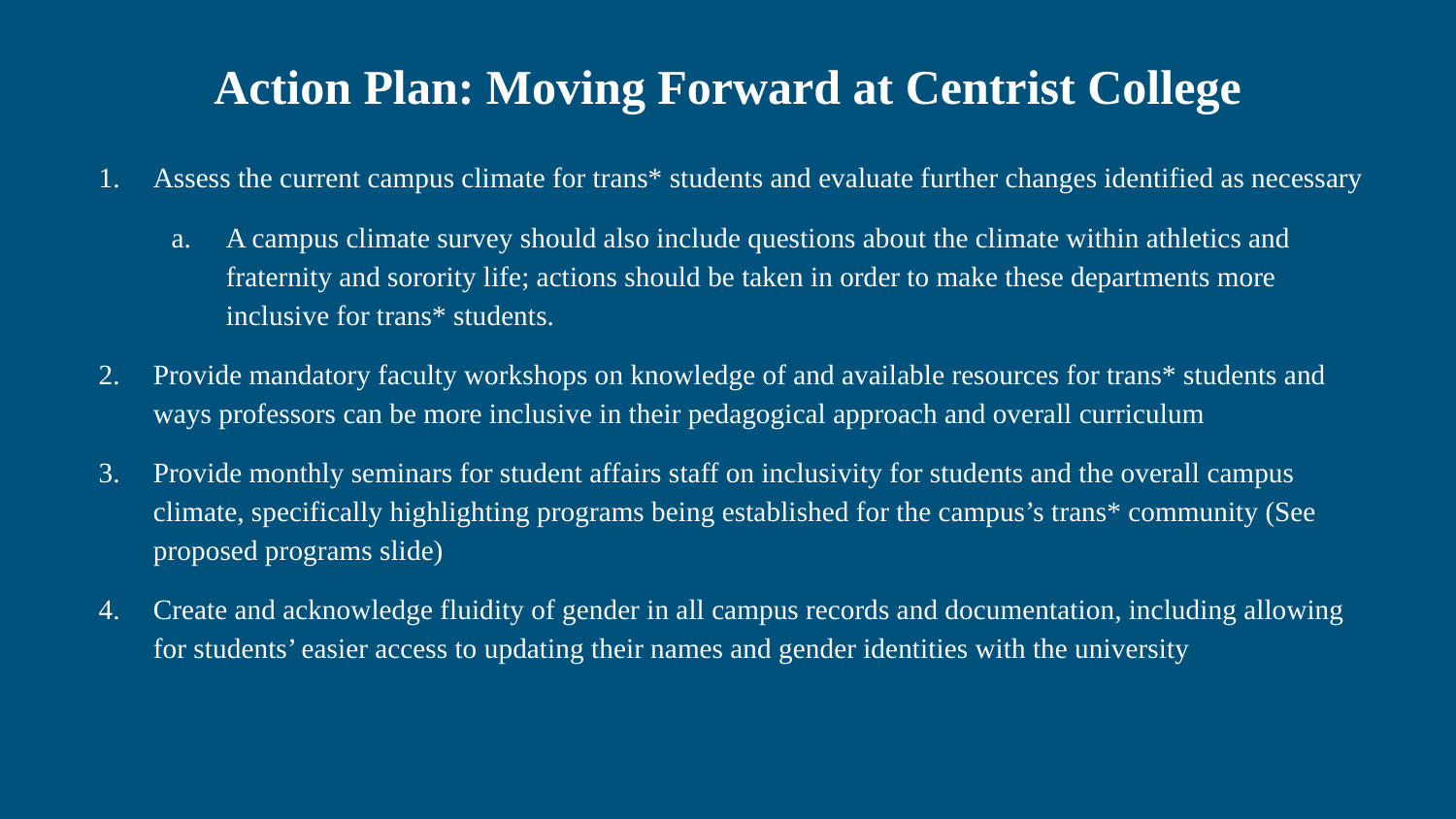

# Action Plan: Moving Forward at Centrist College
Assess the current campus climate for trans* students and evaluate further changes identified as necessary
A campus climate survey should also include questions about the climate within athletics and fraternity and sorority life; actions should be taken in order to make these departments more inclusive for trans* students.
Provide mandatory faculty workshops on knowledge of and available resources for trans* students and ways professors can be more inclusive in their pedagogical approach and overall curriculum
Provide monthly seminars for student affairs staff on inclusivity for students and the overall campus climate, specifically highlighting programs being established for the campus’s trans* community (See proposed programs slide)
Create and acknowledge fluidity of gender in all campus records and documentation, including allowing for students’ easier access to updating their names and gender identities with the university